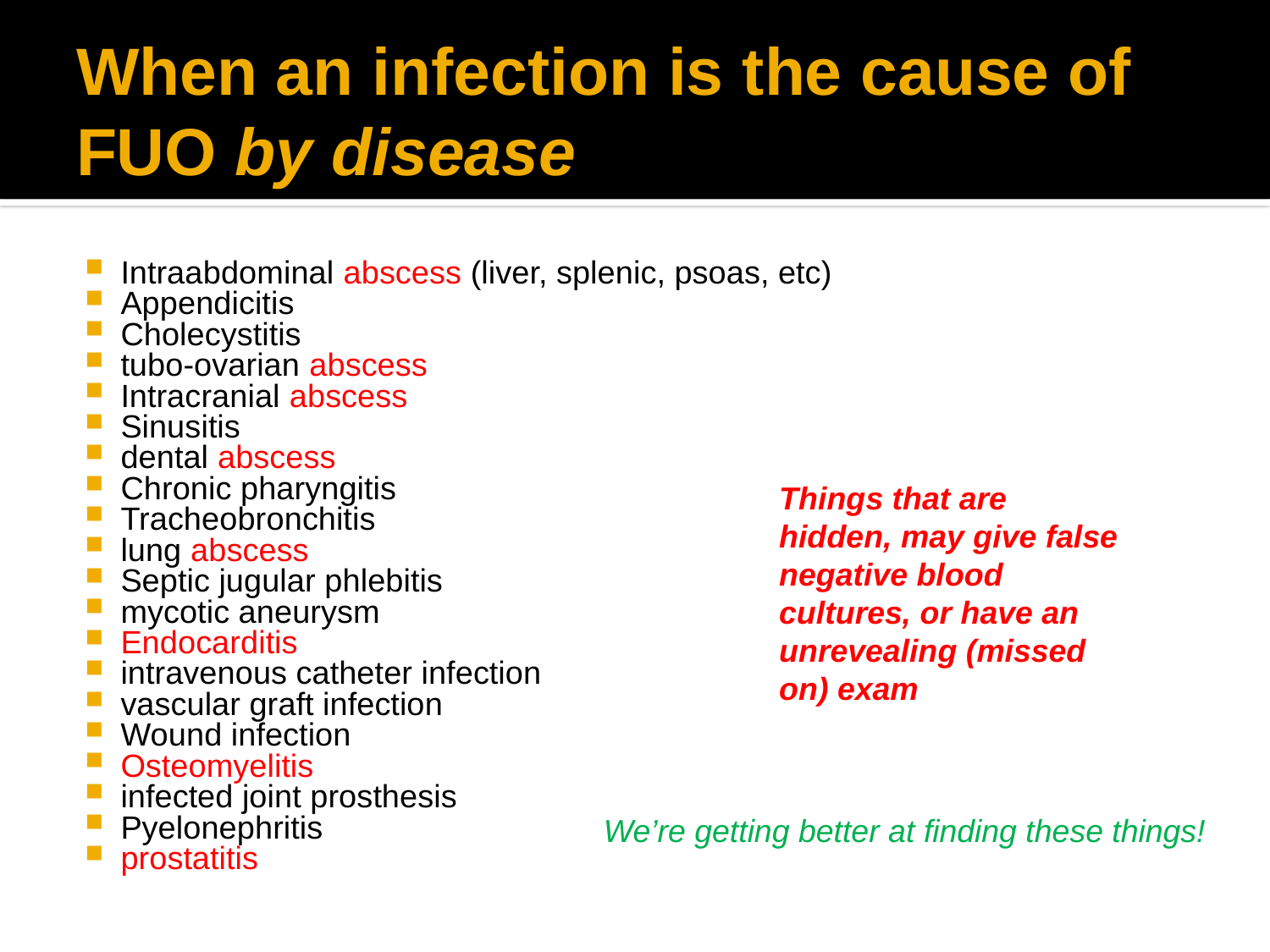

# When an infection is the cause of FUO by disease
Intraabdominal abscess (liver, splenic, psoas, etc)
Appendicitis
Cholecystitis
tubo-ovarian abscess
Intracranial abscess
Sinusitis
dental abscess
Chronic pharyngitis
Tracheobronchitis
lung abscess
Septic jugular phlebitis
mycotic aneurysm
Endocarditis
intravenous catheter infection
vascular graft infection
Wound infection
Osteomyelitis
infected joint prosthesis
Pyelonephritis
prostatitis

Things that are hidden, may give false negative blood cultures, or have an unrevealing (missed on) exam
We’re getting better at finding these things!